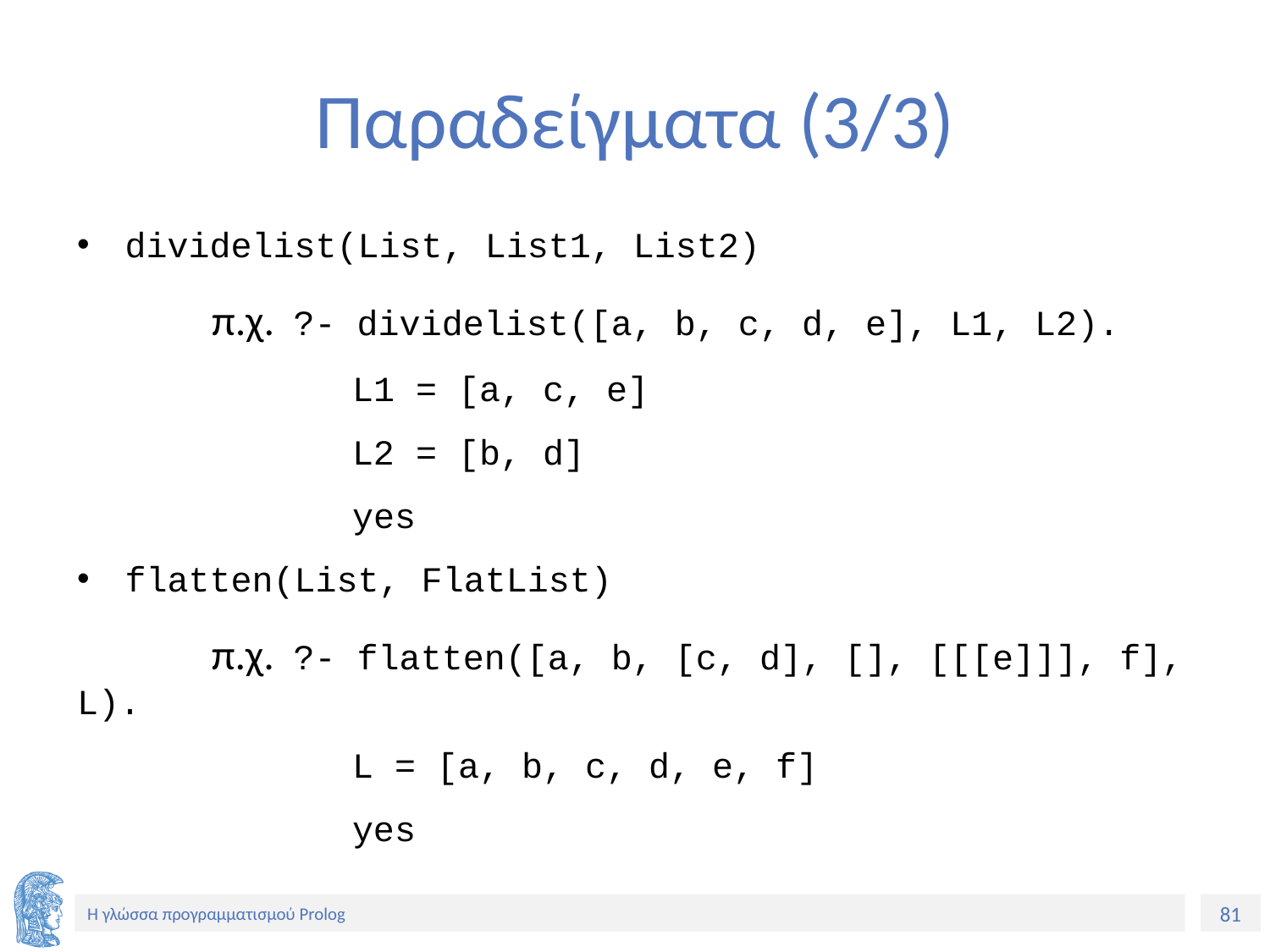

# Παραδείγματα (3/3)
dividelist(List, List1, List2)
            π.χ.  ?- dividelist([a, b, c, d, e], L1, L2).
             L1 = [a, c, e]
             L2 = [b, d]
             yes
flatten(List, FlatList)
            π.χ.  ?- flatten([a, b, [c, d], [], [[[e]]], f], L).
             L = [a, b, c, d, e, f]
             yes